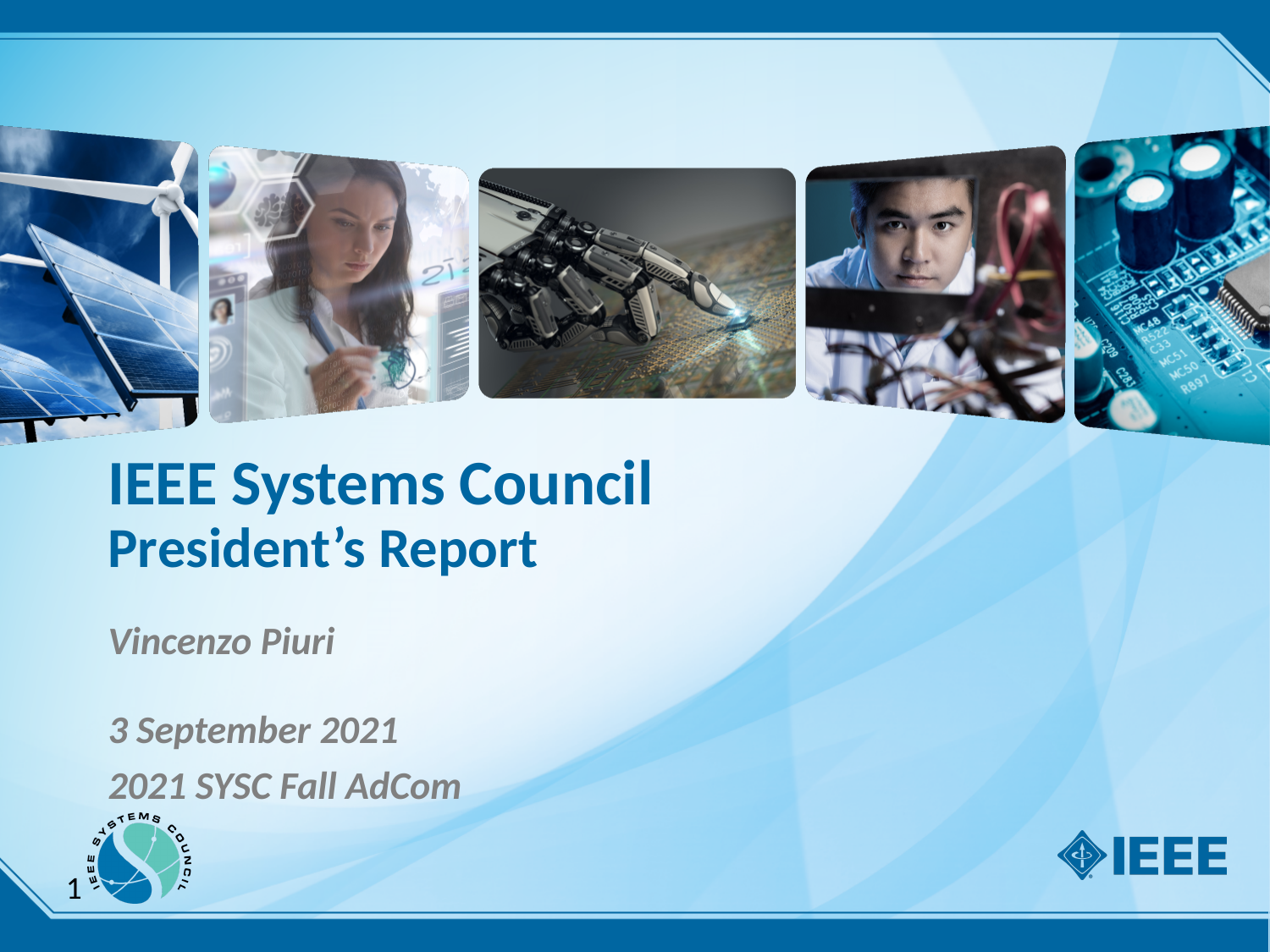

# IEEE Systems Council President’s Report
Vincenzo Piuri

3 September 2021
2021 SYSC Fall AdCom
1